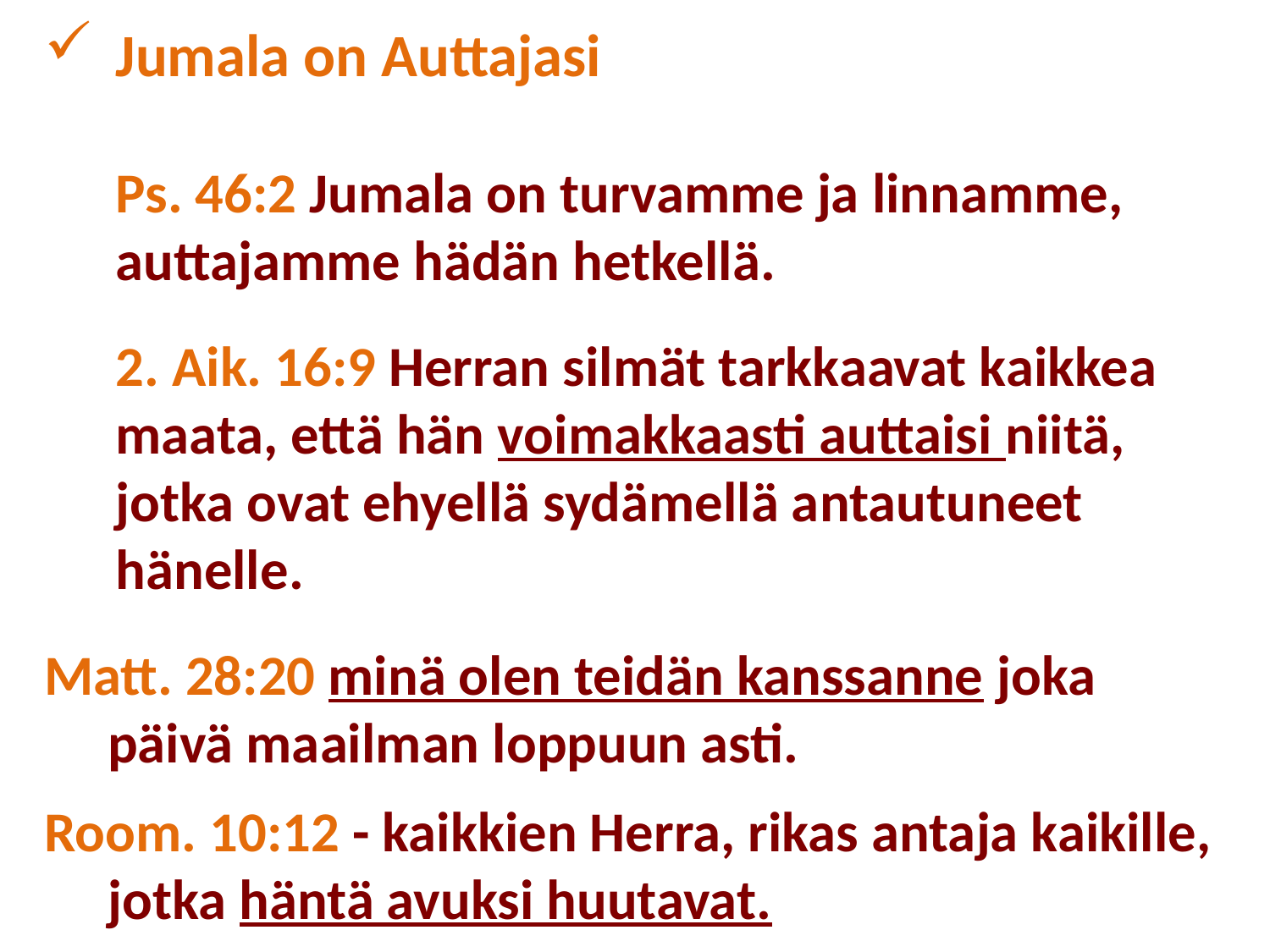

Jumala on Auttajasi

	Ps. 46:2 Jumala on turvamme ja linnamme,
auttajamme hädän hetkellä.

	2. Aik. 16:9 Herran silmät tarkkaavat kaikkea maata, että hän voimakkaasti auttaisi niitä, jotka ovat ehyellä sydämellä antautuneet hänelle.

Matt. 28:20 minä olen teidän kanssanne joka päivä maailman loppuun asti.

Room. 10:12 - kaikkien Herra, rikas antaja kaikille, jotka häntä avuksi huutavat.